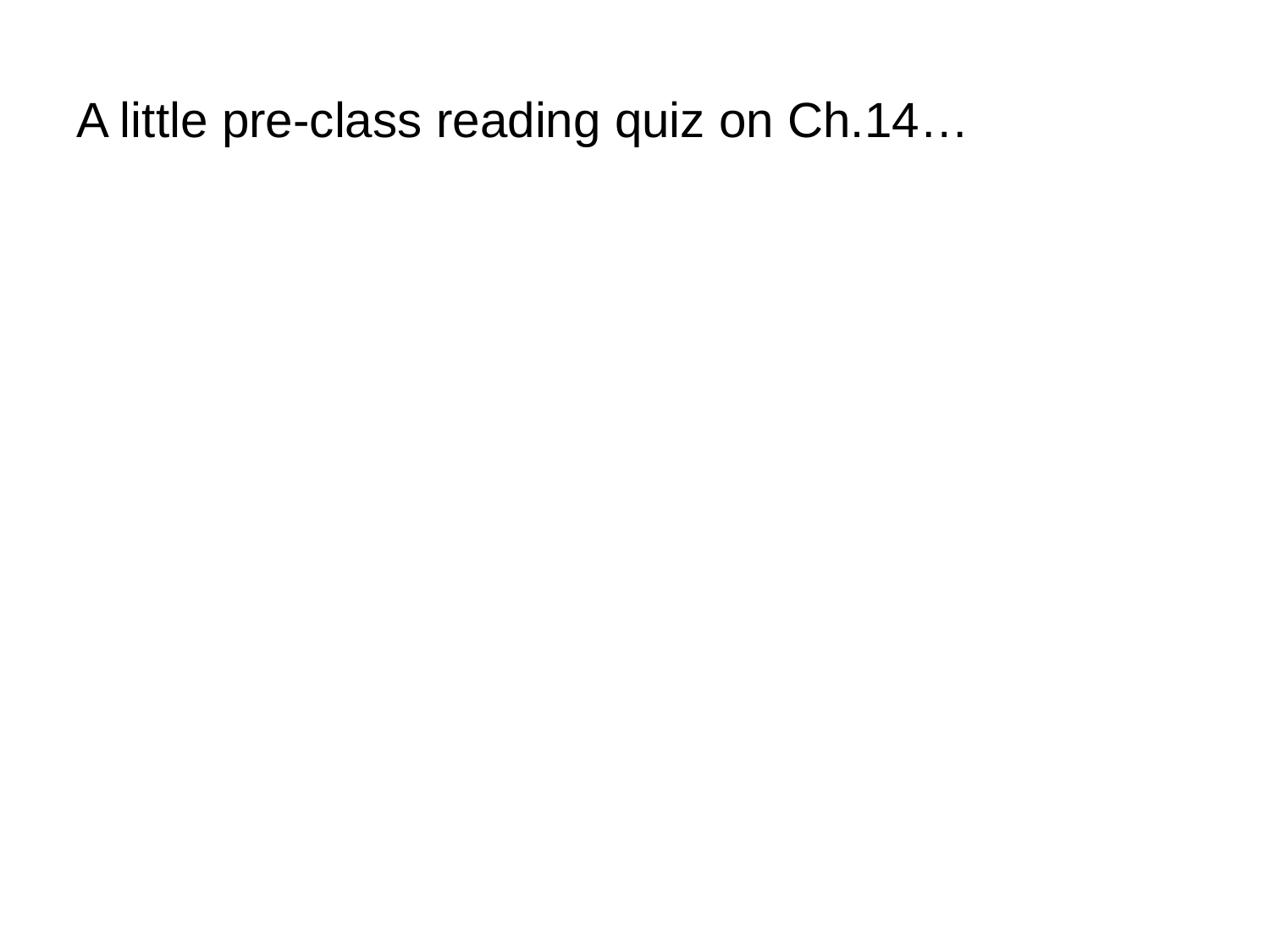

# A little pre-class reading quiz on Ch.14…